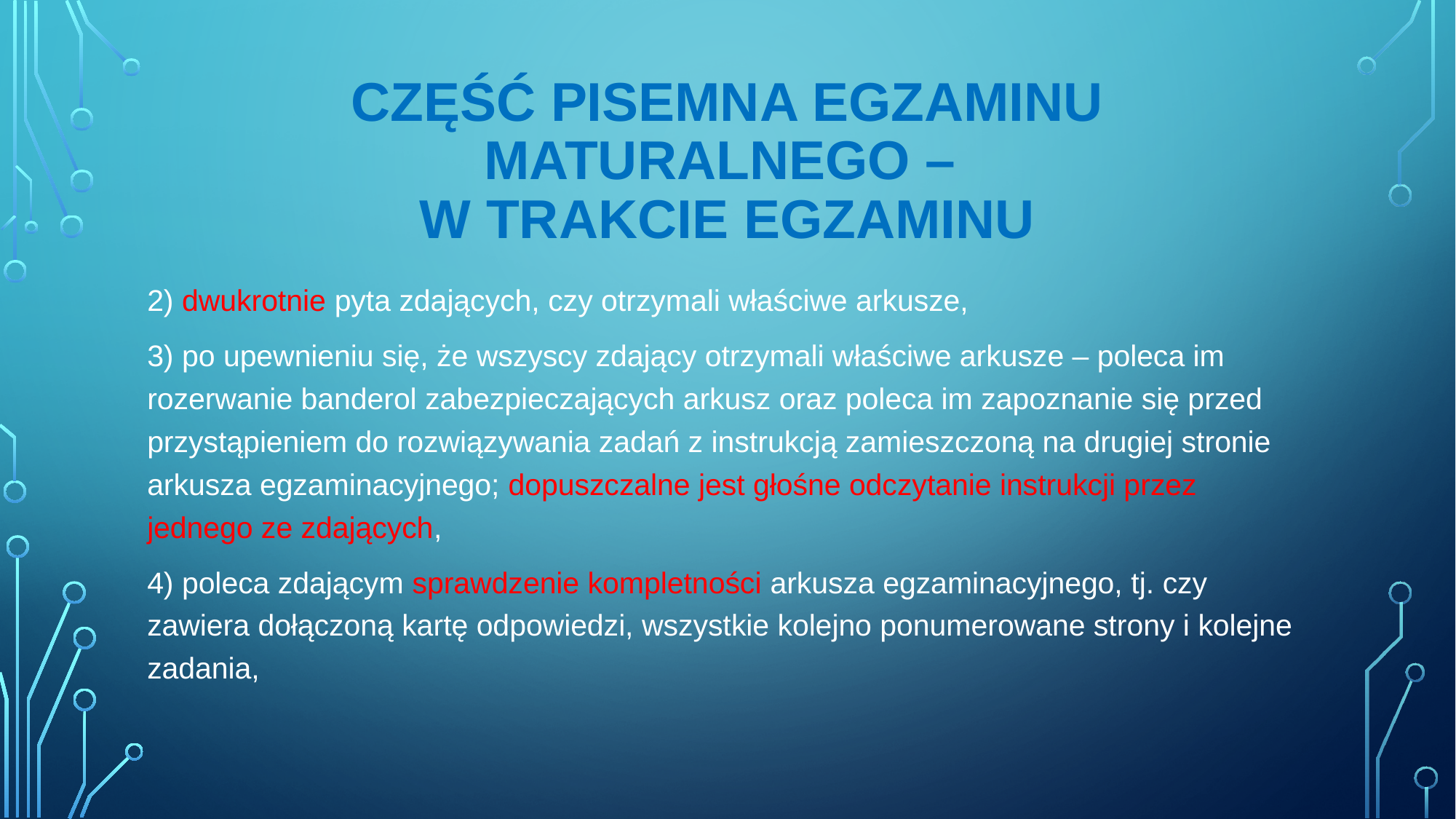

# CZĘŚĆ PISEMNA EGZAMINU MATURALNEGO – W TRAKCIE EGZAMINU
2) dwukrotnie pyta zdających, czy otrzymali właściwe arkusze,
3) po upewnieniu się, że wszyscy zdający otrzymali właściwe arkusze – poleca im rozerwanie banderol zabezpieczających arkusz oraz poleca im zapoznanie się przed przystąpieniem do rozwiązywania zadań z instrukcją zamieszczoną na drugiej stronie arkusza egzaminacyjnego; dopuszczalne jest głośne odczytanie instrukcji przez jednego ze zdających,
4) poleca zdającym sprawdzenie kompletności arkusza egzaminacyjnego, tj. czy zawiera dołączoną kartę odpowiedzi, wszystkie kolejno ponumerowane strony i kolejne zadania,